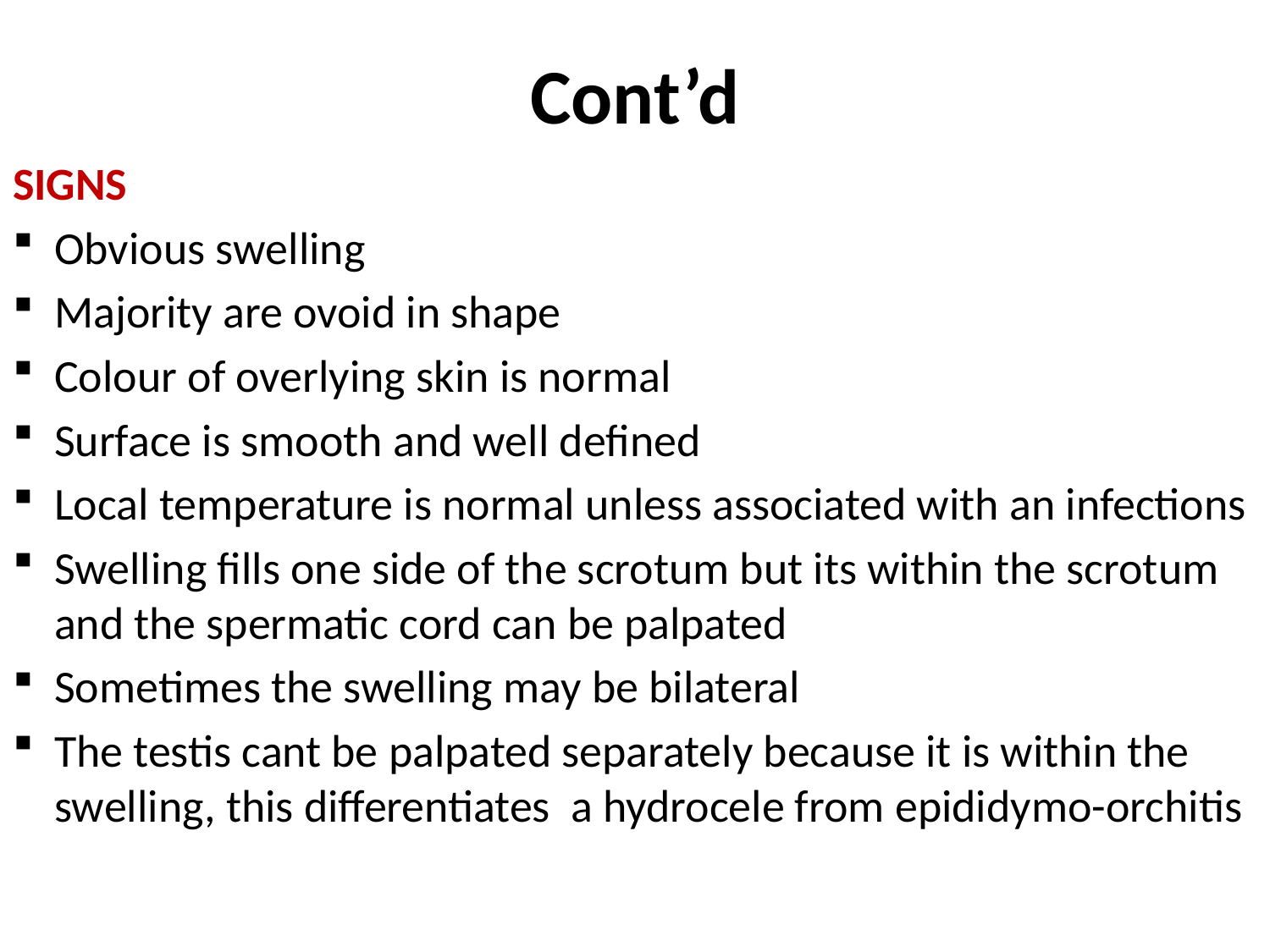

# Cont’d
SIGNS
Obvious swelling
Majority are ovoid in shape
Colour of overlying skin is normal
Surface is smooth and well defined
Local temperature is normal unless associated with an infections
Swelling fills one side of the scrotum but its within the scrotum and the spermatic cord can be palpated
Sometimes the swelling may be bilateral
The testis cant be palpated separately because it is within the swelling, this differentiates  a hydrocele from epididymo-orchitis